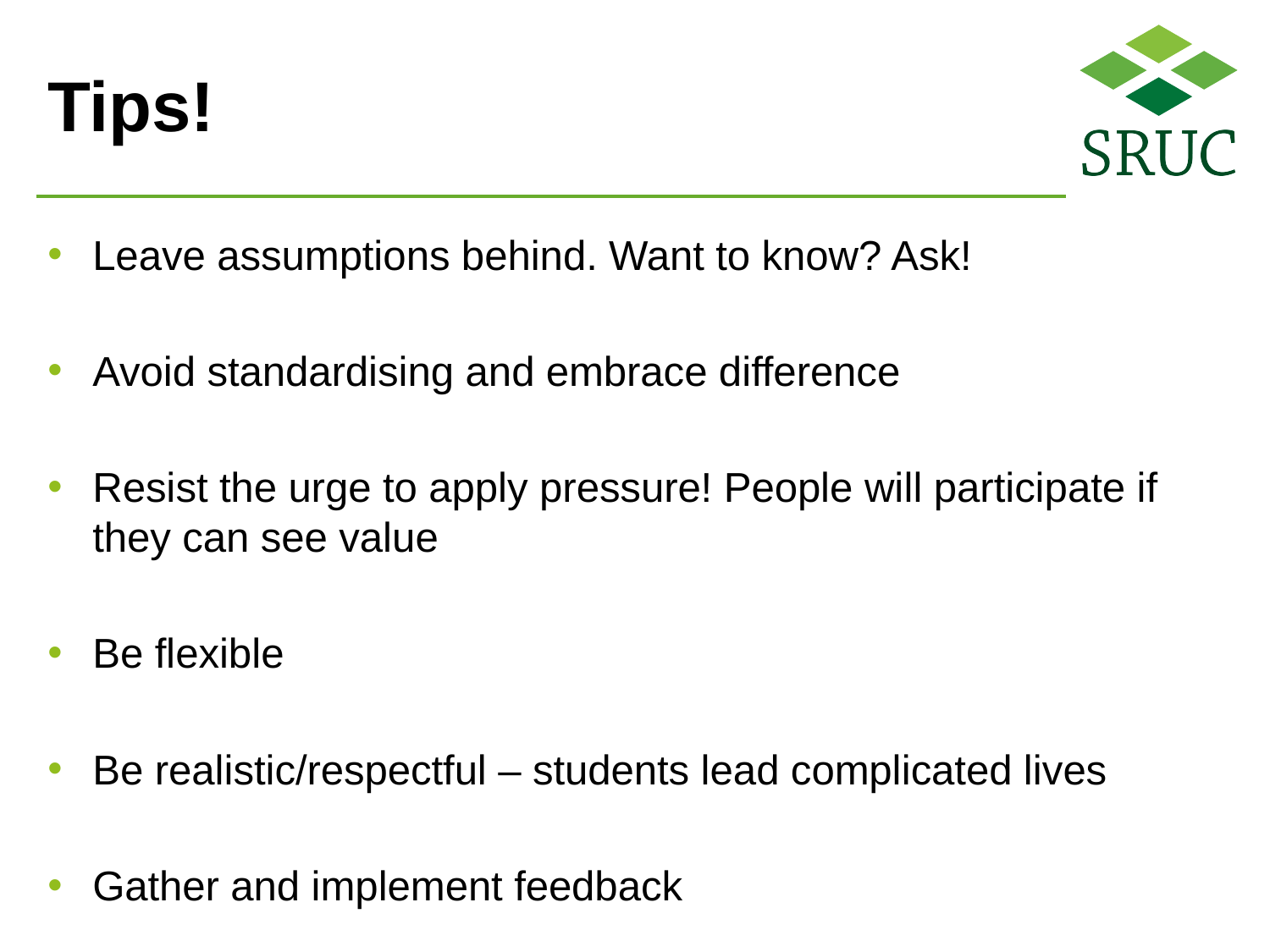

# Tips!
Leave assumptions behind. Want to know? Ask!

Avoid standardising and embrace difference

Resist the urge to apply pressure! People will participate if they can see value

Be flexible

Be realistic/respectful – students lead complicated lives

Gather and implement feedback